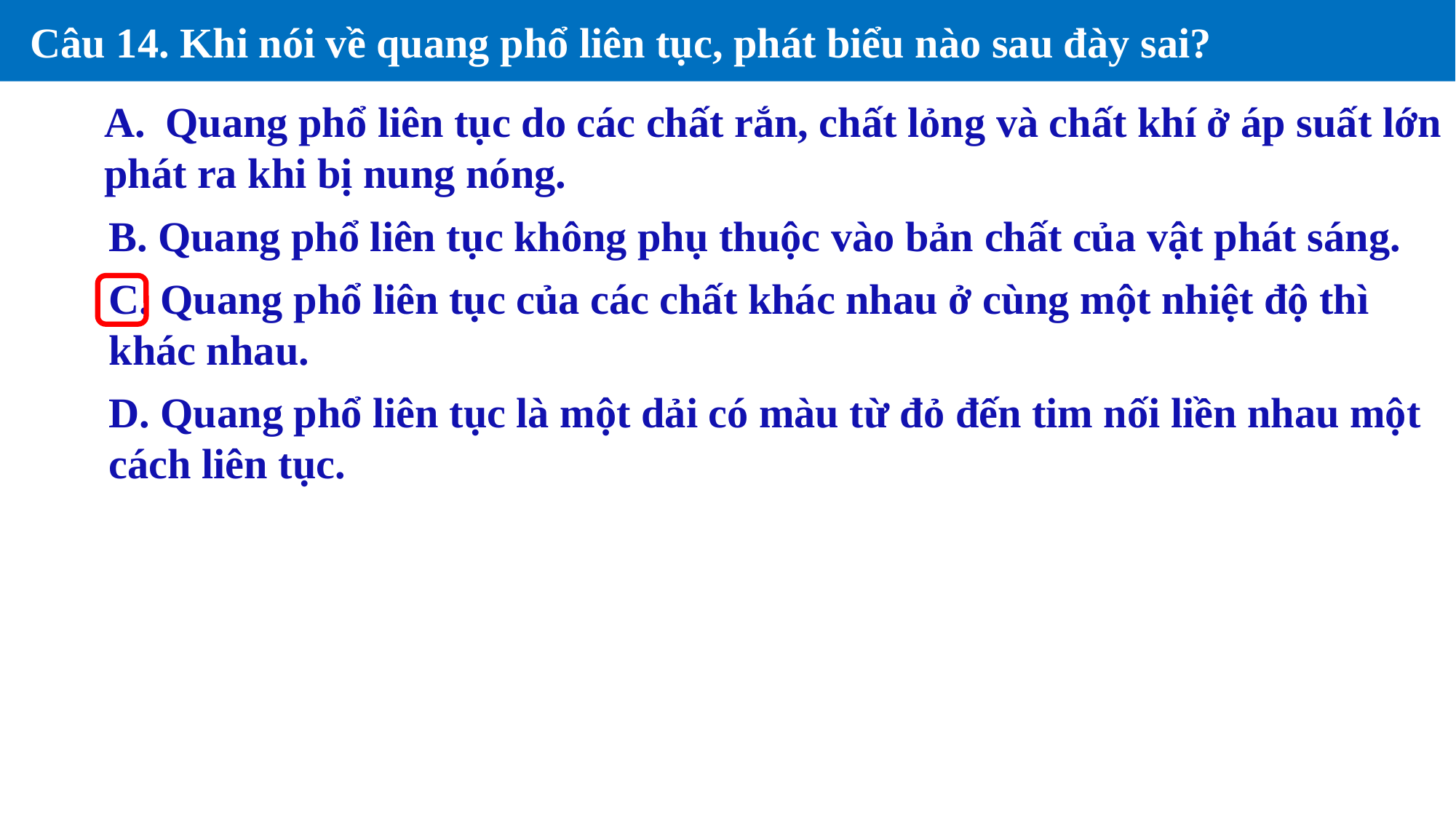

Câu 14. Khi nói về quang phổ liên tục, phát biểu nào sau đày sai?
Quang phổ liên tục do các chất rắn, chất lỏng và chất khí ở áp suất lớn
phát ra khi bị nung nóng.
B. Quang phổ liên tục không phụ thuộc vào bản chất của vật phát sáng.
C. Quang phổ liên tục của các chất khác nhau ở cùng một nhiệt độ thì
khác nhau.

D. Quang phổ liên tục là một dải có màu từ đỏ đến tim nối liền nhau một
cách liên tục.